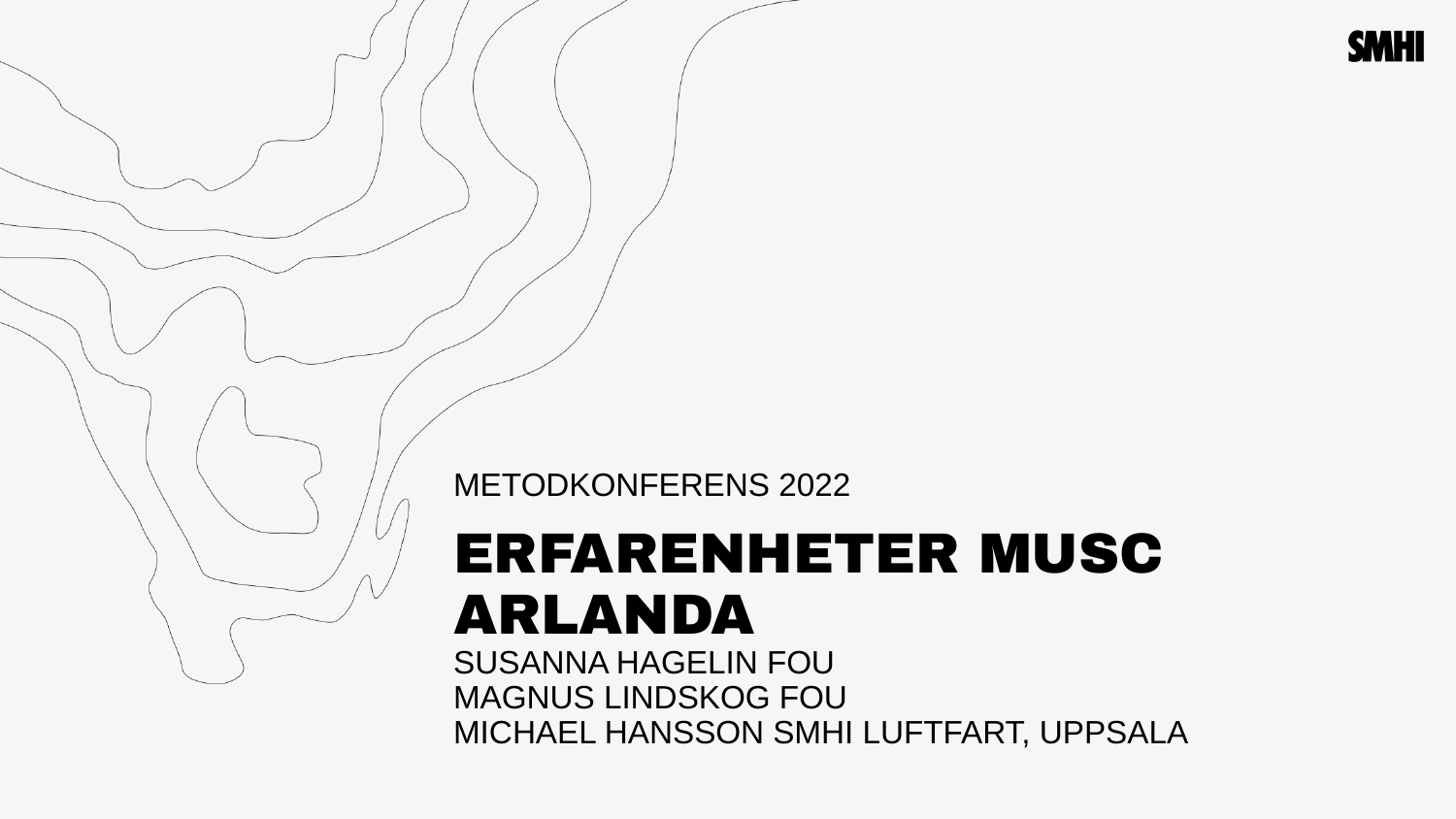

Metodkonferens 2022
# Erfarenheter MUSC Arlanda susanna hagelin Fou Magnus lindskog Fou michael Hansson SMHI luftfart, Uppsala